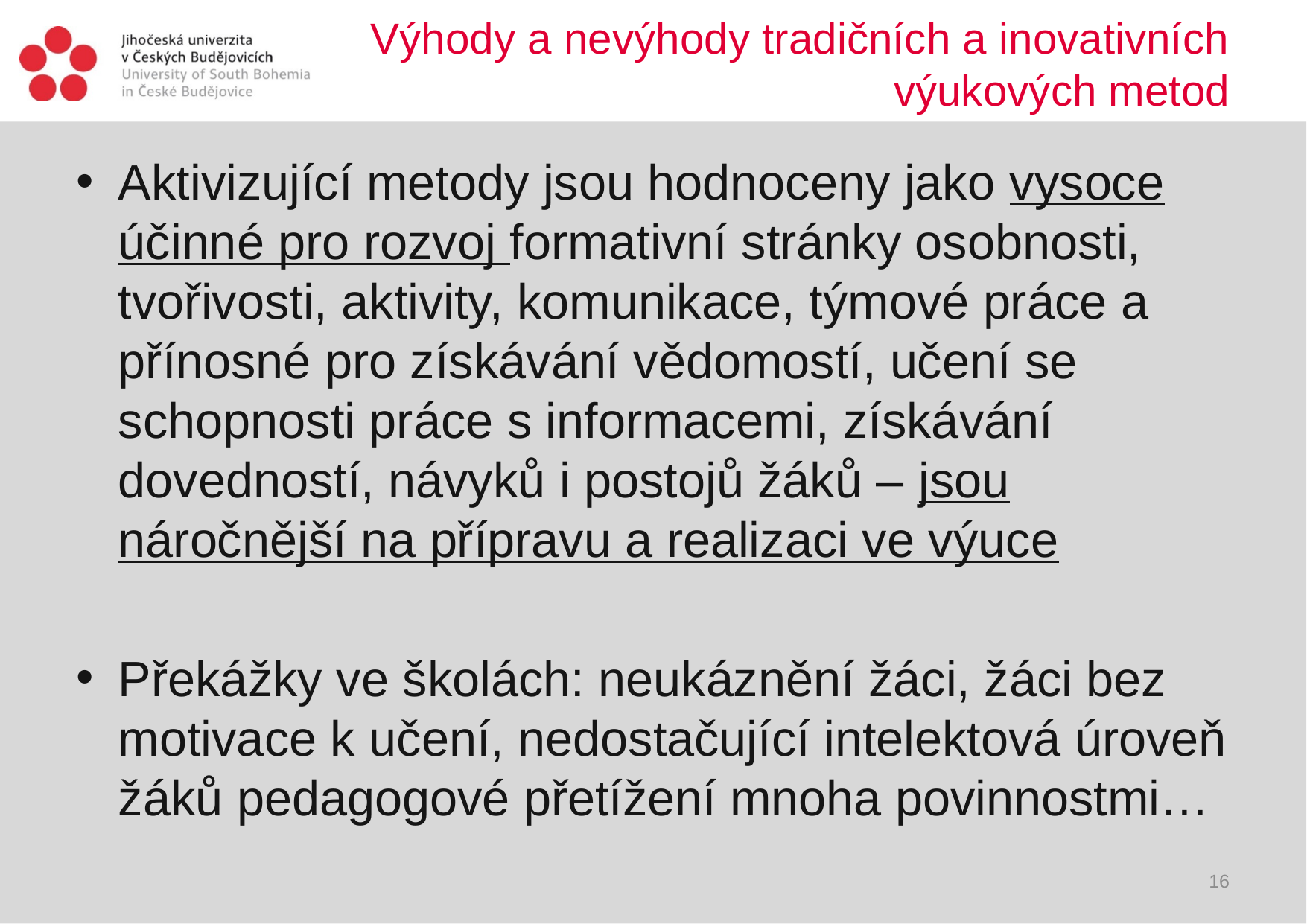

# Výhody a nevýhody tradičních a inovativních výukových metod
Aktivizující metody jsou hodnoceny jako vysoce účinné pro rozvoj formativní stránky osobnosti, tvořivosti, aktivity, komunikace, týmové práce a přínosné pro získávání vědomostí, učení se schopnosti práce s informacemi, získávání dovedností, návyků i postojů žáků – jsou náročnější na přípravu a realizaci ve výuce

Překážky ve školách: neukáznění žáci, žáci bez motivace k učení, nedostačující intelektová úroveň žáků pedagogové přetížení mnoha povinnostmi…

16